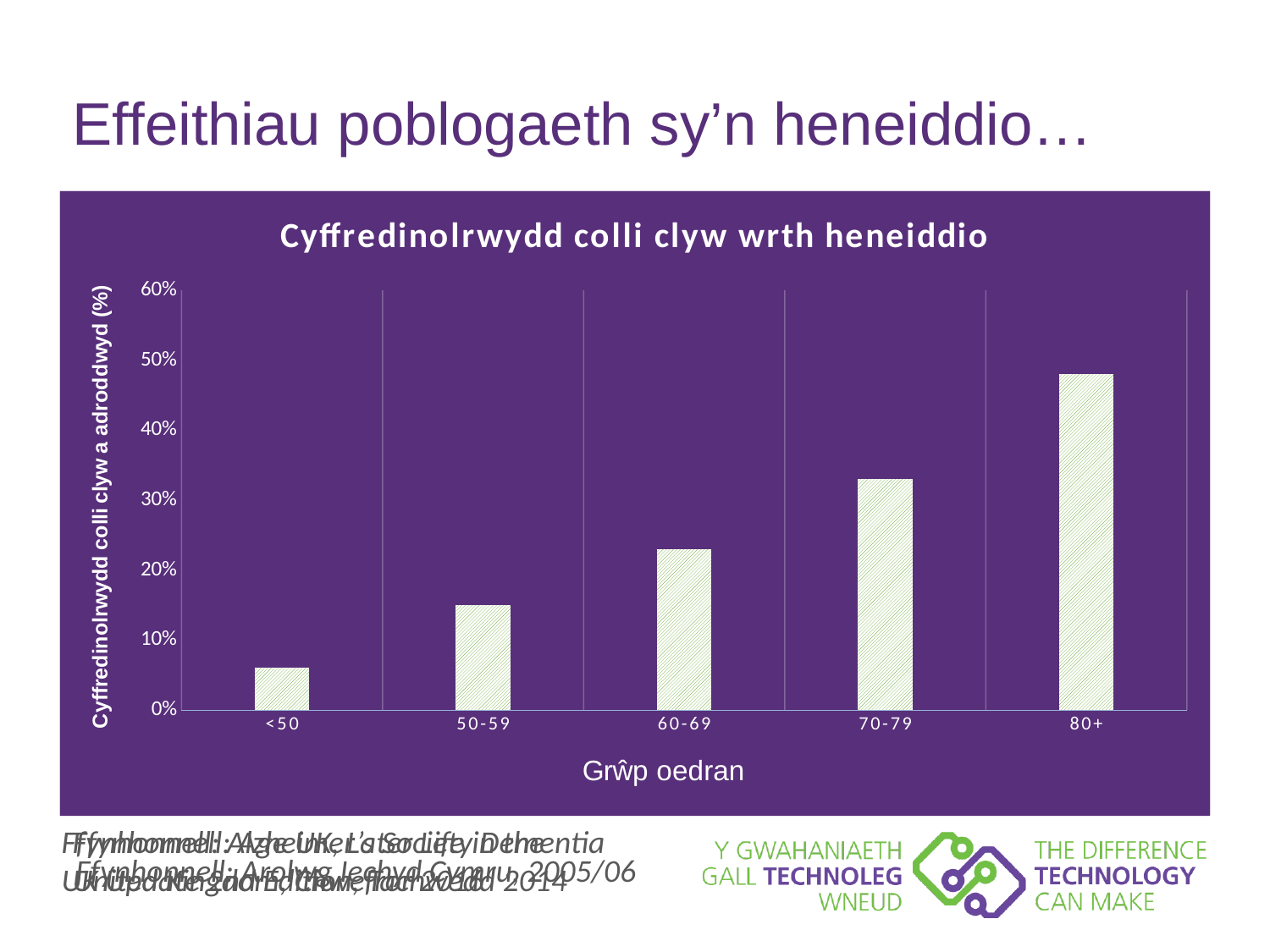

# Effeithiau poblogaeth sy’n heneiddio…

### Chart: Cyffredinolrwydd dementia wrth heneiddio

| Category | Estimated population prevalence |
|---|---|
| 60-64 | 0.9 |
| 65-69 | 1.7 |
| 70-74 | 3.0 |
| 75-79 | 6.0 |
| 80-84 | 11.1 |
| 85-89 | 18.3 |
| 90-94 | 29.9 |
| 95+ | 41.1 |

### Chart: Cyffredinolrwydd colli golwg wrth heneiddio

| Category |  |
|---|---|
| 65+ | 0.14 |
| 75+ | 0.35 |
| 90+ | 0.5 |

### Chart: Cyffredinolrwydd colli clyw wrth heneiddio

| Category |  |
|---|---|
| <50 | 0.06 |
| 50-59 | 0.15 |
| 60-69 | 0.23 |
| 70-79 | 0.33 |
| 80+ | 0.48 |
Bydd gan fwy o bobl:
Gyflyrau hirdymor fel dementia, diabetes ac iselder
Anableddau corfforol, synhwyraidd neu wybyddol
Llai o hyder i fyw’n annibynnol a gydag ansawdd bywyd da
Am beth fyddwn ni’n chwilio?
Ffynhonnell: Alzheimer’s Society Dementia UK Update 2nd Edition, Tachwedd 2014
Ffynhonnell: Age UK, Later Life in the United Kingdom, Chwefror 2016
Ffynhonnell: Arolwg Iechyd Cymru, 2005/06